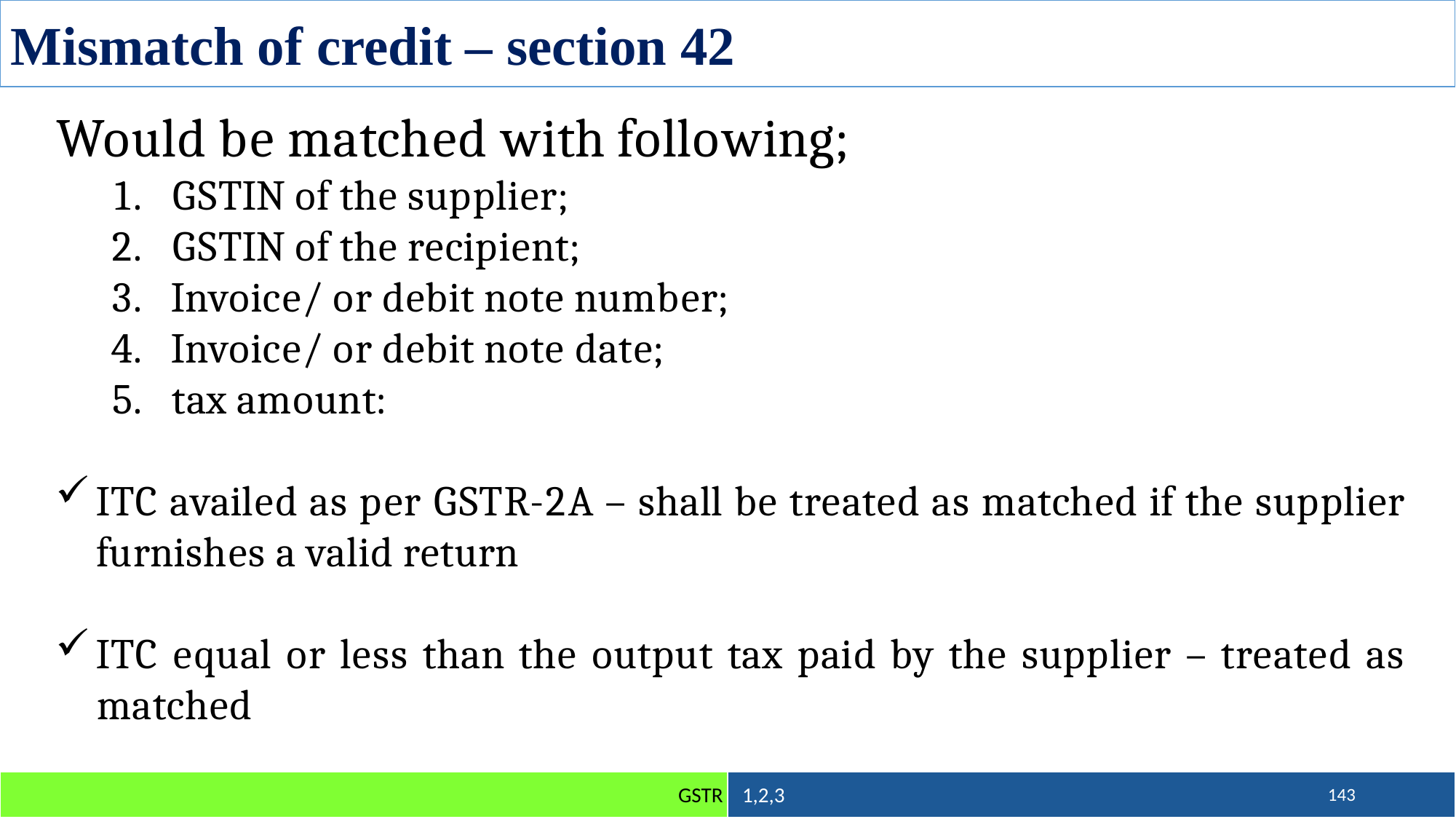

Mismatch of credit – section 42
Would be matched with following;
GSTIN of the supplier;
GSTIN of the recipient;
Invoice/ or debit note number;
Invoice/ or debit note date;
tax amount:

ITC availed as per GSTR-2A – shall be treated as matched if the supplier furnishes a valid return

ITC equal or less than the output tax paid by the supplier – treated as matched

143